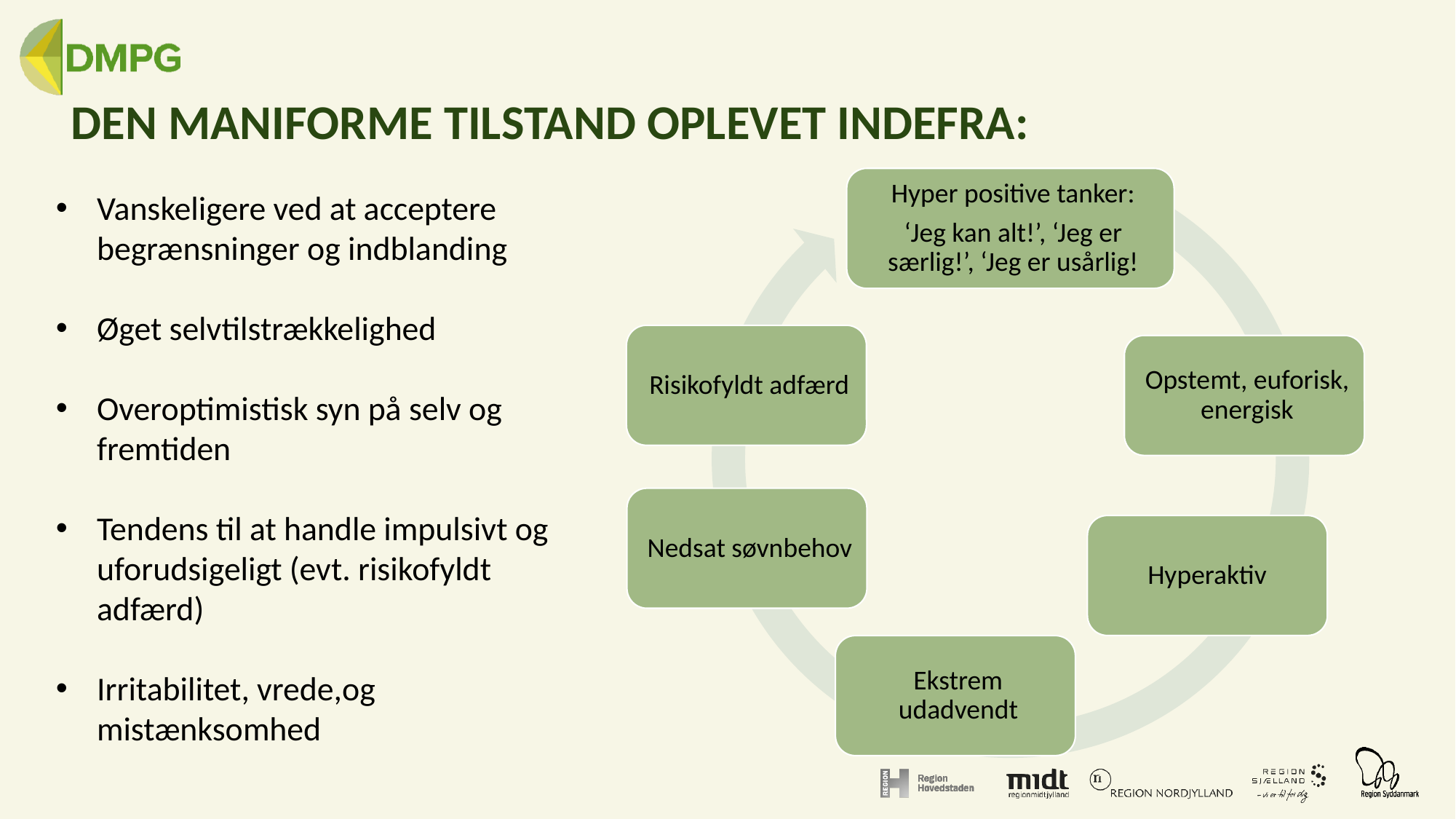

# DEN MANIFORME TILSTAND OPLEVET INDEFRA:
Hyper positive tanker:
‘Jeg kan alt!’, ‘Jeg er særlig!’, ‘Jeg er usårlig!
Opstemt, euforisk, energisk
Hyperaktiv
Ekstrem udadvendt
Nedsat søvnbehov
Risikofyldt adfærd
Vanskeligere ved at acceptere begrænsninger og indblanding

Øget selvtilstrækkelighed

Overoptimistisk syn på selv og fremtiden

Tendens til at handle impulsivt og uforudsigeligt (evt. risikofyldt adfærd)

Irritabilitet, vrede,og mistænksomhed